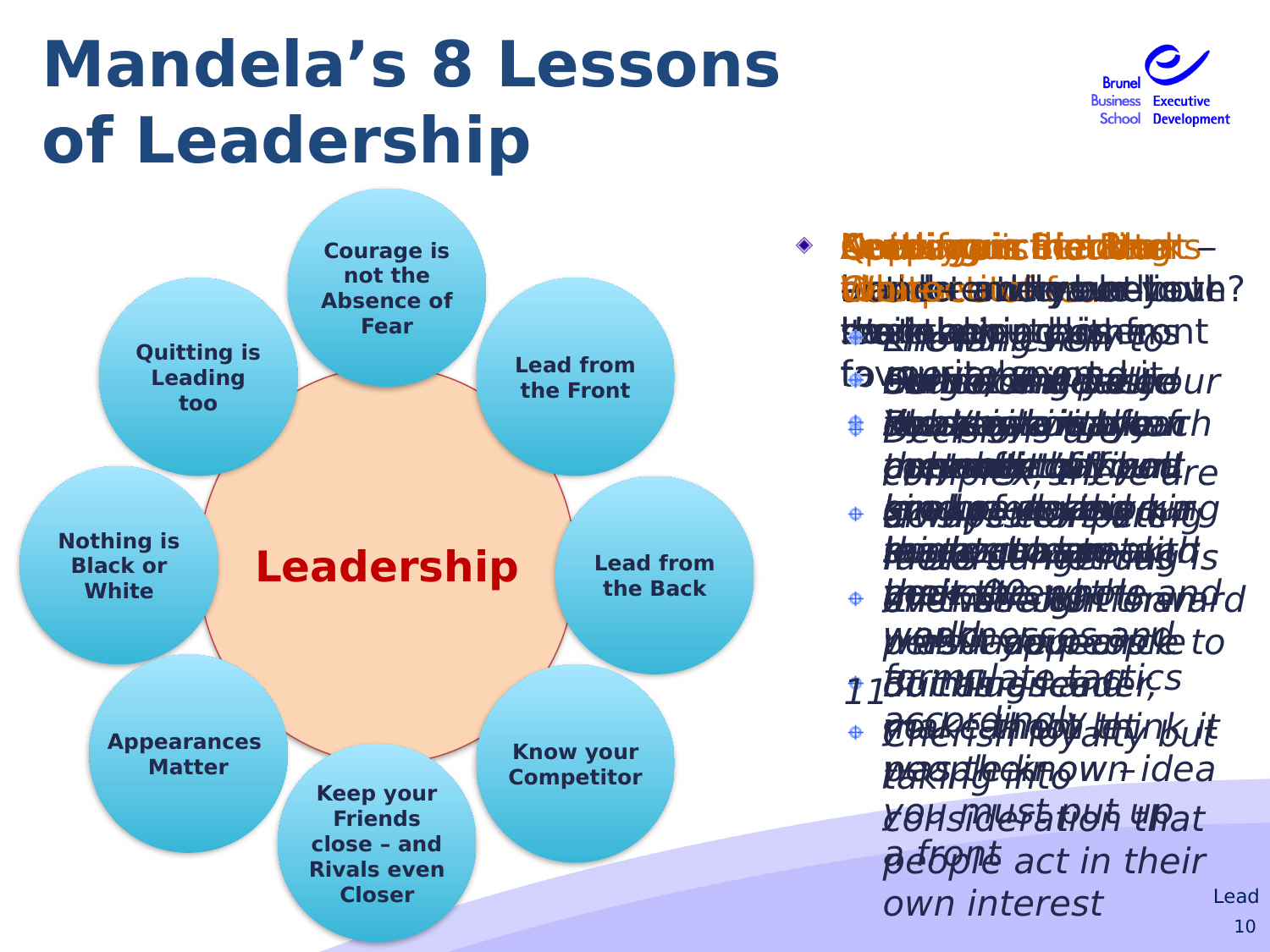

Mandela’s 8 Lessons of Leadership
Courage is not the Absence of Fear
Courage is not the absence of fear – it’s inspiring others to move beyond it
You cannot pretend that you are brave and that you can beat the whole world
But as a leader, you cannot let people know – you must put up a front
Lead from the Front – but do not leave your base behind
Communicate your strategy with each member of your group – take your support base with your
Lead from the Back – and let others believe that they are in front
Do not enter the debate to early -  only after all had spoken do the king begins to speak
It is wise to persuade people to do things and make them think it was their own idea
Know your Competitor – and learn about his favourite sport
By speaking your opponent’s language you might understand their strengths and weaknesses and formulate tactics accordingly
Keep your friends close – and your rivals even closer
Embracing your rivals is a way of controlling them
Competitors are more dangerous on their own than within your circle of influence
Cherish loyalty but taking into consideration that people act in their own interest
Appearance matters  – and remember to smile
Forget the past – the smile is the message
Nothing is Black or White  – why not both?
Life is never either/or
Decisions are complex, there are always competing factors – nothing is ever straightforward    as it appears
11
Quitting is Leading too
Knowing how to abandon a failed idea/task is often the most difficult kind of decision a leader has to make00
Quitting is Leading too
Lead from the Front
Leadership
Nothing is Black or White
Lead from the Back
Appearances
Matter
Know your Competitor
Keep your Friends close – and Rivals even Closer
Lead
10